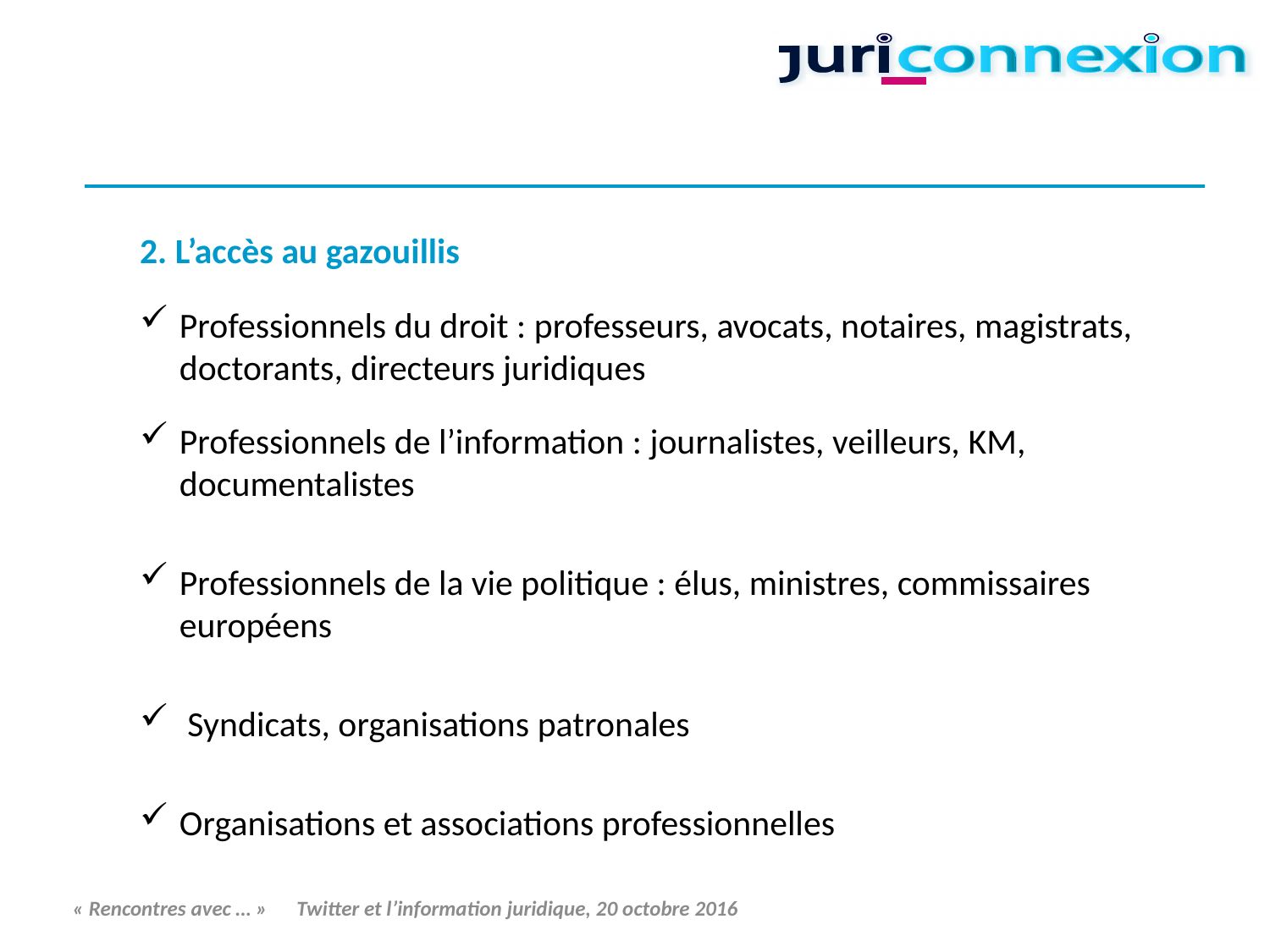

#
2. L’accès au gazouillis

Professionnels du droit : professeurs, avocats, notaires, magistrats, doctorants, directeurs juridiques

Professionnels de l’information : journalistes, veilleurs, KM,  documentalistes

Professionnels de la vie politique : élus, ministres, commissaires européens

 Syndicats, organisations patronales

Organisations et associations professionnelles